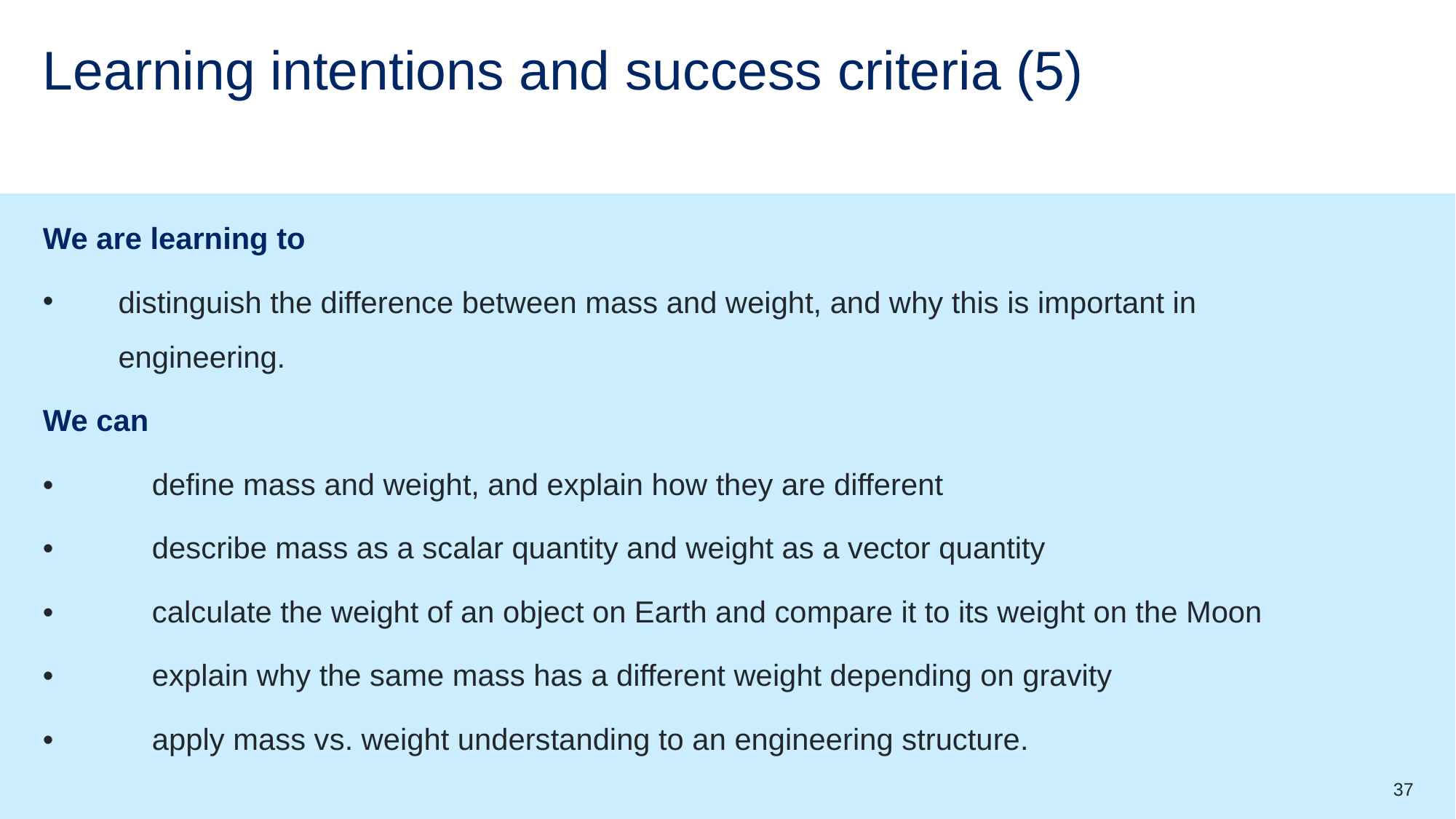

# Learning intentions and success criteria (5)
We are learning to
distinguish the difference between mass and weight, and why this is important in engineering.
We can
•	define mass and weight, and explain how they are different
•	describe mass as a scalar quantity and weight as a vector quantity
•	calculate the weight of an object on Earth and compare it to its weight on the Moon
•	explain why the same mass has a different weight depending on gravity
•	apply mass vs. weight understanding to an engineering structure.
37